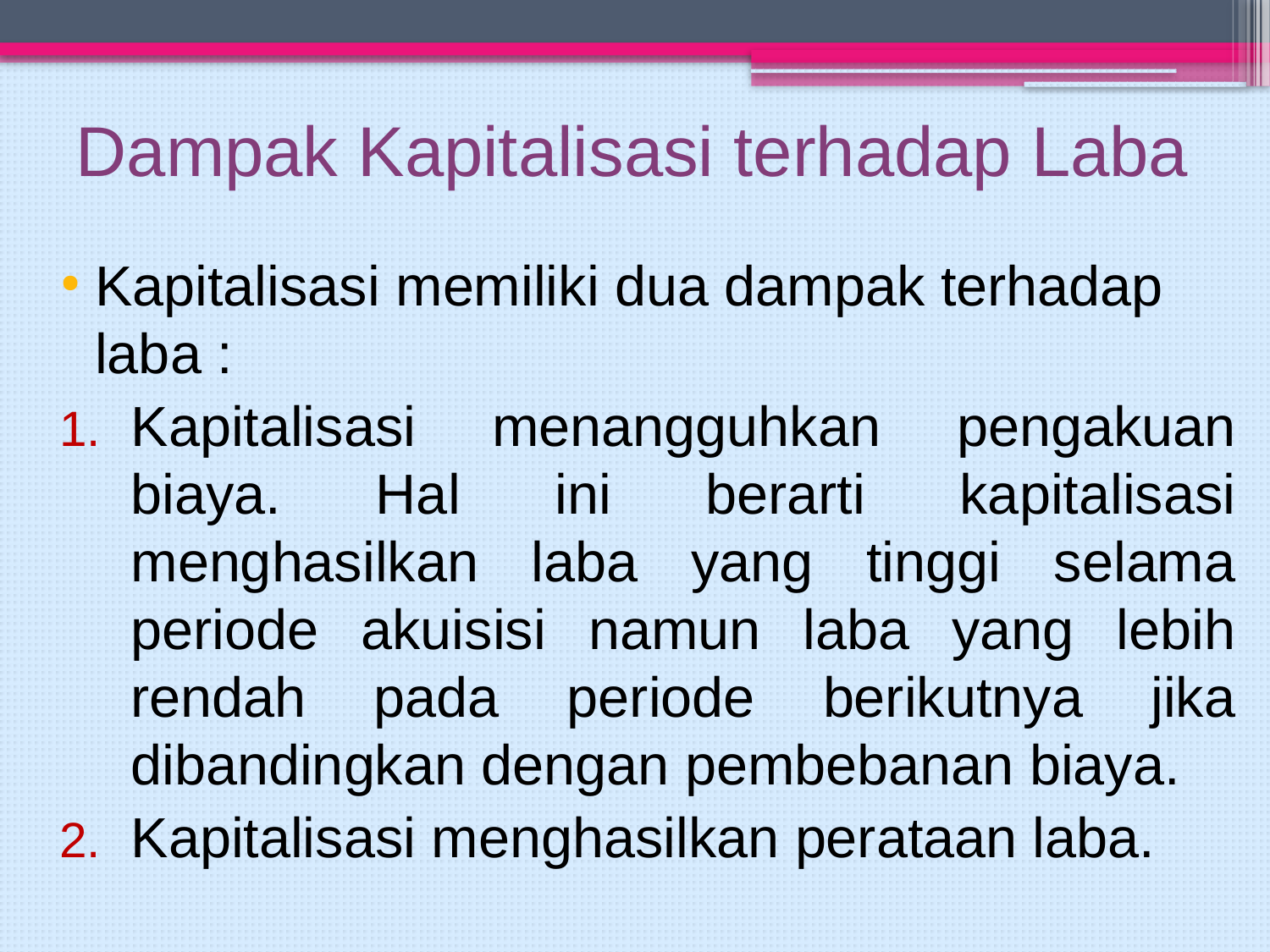

# Dampak Kapitalisasi terhadap Laba
Kapitalisasi memiliki dua dampak terhadap laba :
Kapitalisasi menangguhkan pengakuan biaya. Hal ini berarti kapitalisasi menghasilkan laba yang tinggi selama periode akuisisi namun laba yang lebih rendah pada periode berikutnya jika dibandingkan dengan pembebanan biaya.
Kapitalisasi menghasilkan perataan laba.